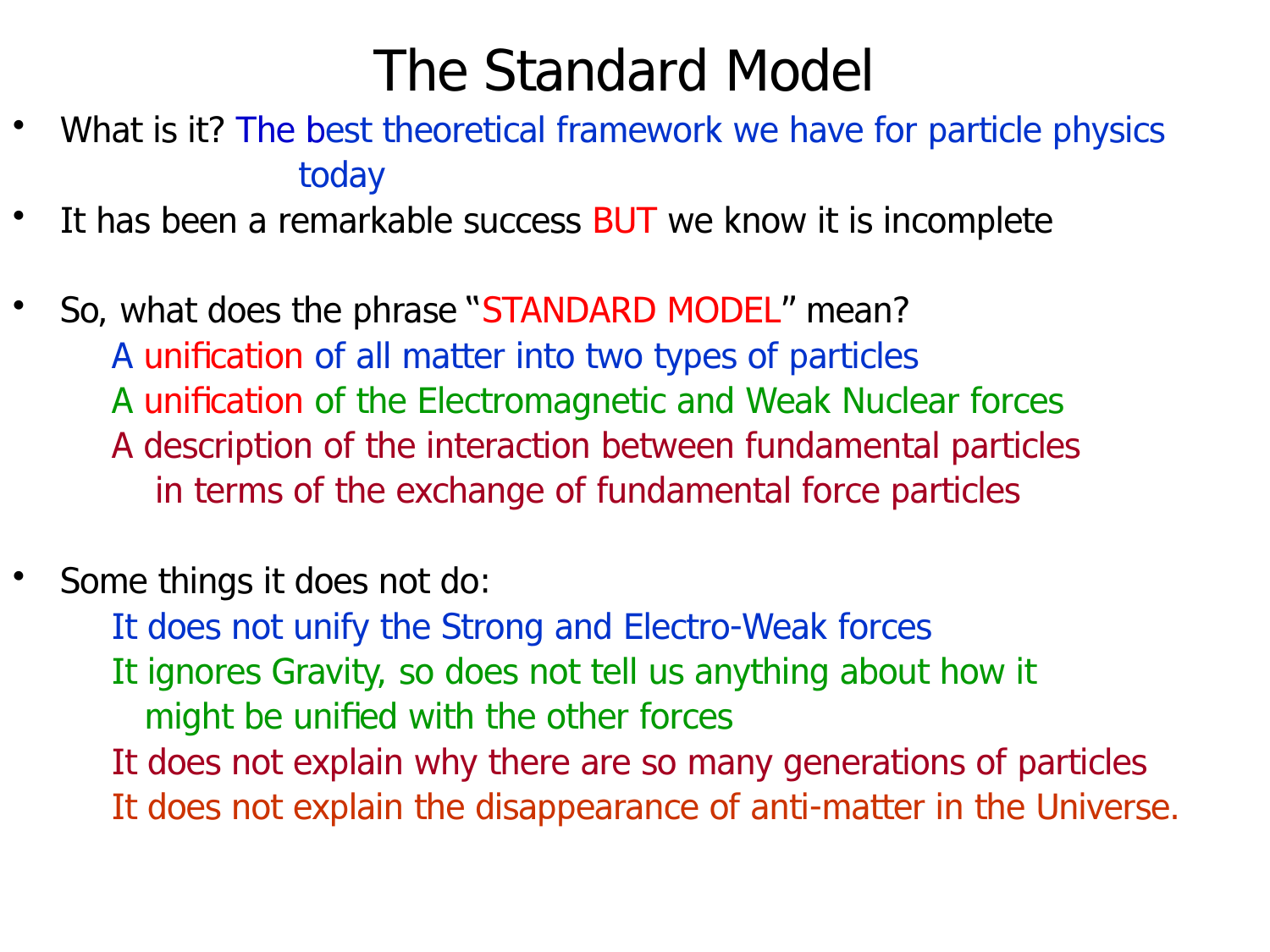

# The Standard Model
What is it? The best theoretical framework we have for particle physics
                          today
It has been a remarkable success BUT we know it is incomplete

So, what does the phrase “STANDARD MODEL” mean?
         A unification of all matter into two types of particles
         A unification of the Electromagnetic and Weak Nuclear forces
         A description of the interaction between fundamental particles
             in terms of the exchange of fundamental force particles

Some things it does not do:
         It does not unify the Strong and Electro-Weak forces
         It ignores Gravity, so does not tell us anything about how it
            might be unified with the other forces
         It does not explain why there are so many generations of particles
         It does not explain the disappearance of anti-matter in the Universe.